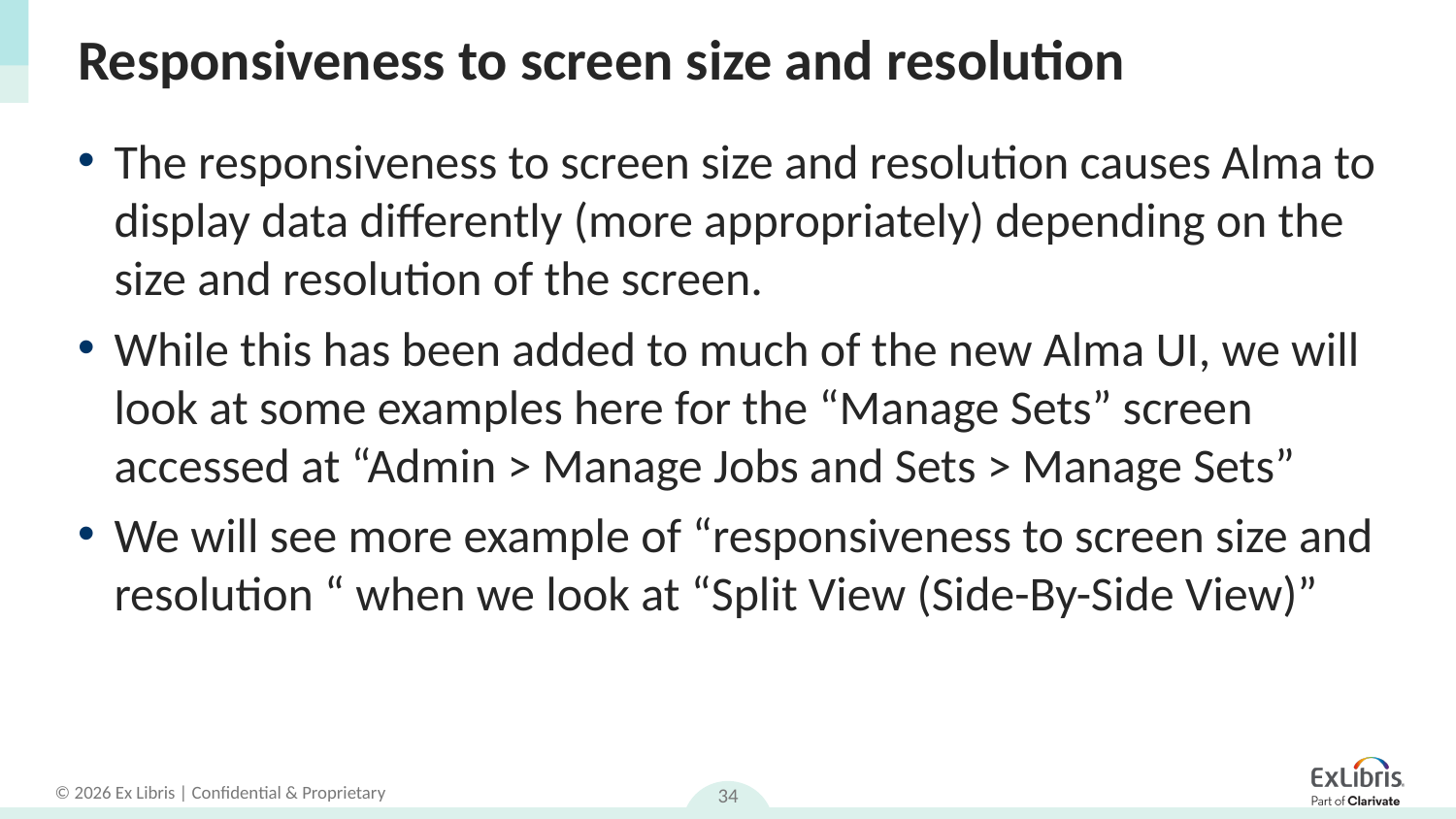

# Responsiveness to screen size and resolution
The responsiveness to screen size and resolution causes Alma to display data differently (more appropriately) depending on the size and resolution of the screen.
While this has been added to much of the new Alma UI, we will look at some examples here for the “Manage Sets” screen accessed at “Admin > Manage Jobs and Sets > Manage Sets”
We will see more example of “responsiveness to screen size and resolution “ when we look at “Split View (Side-By-Side View)”
34